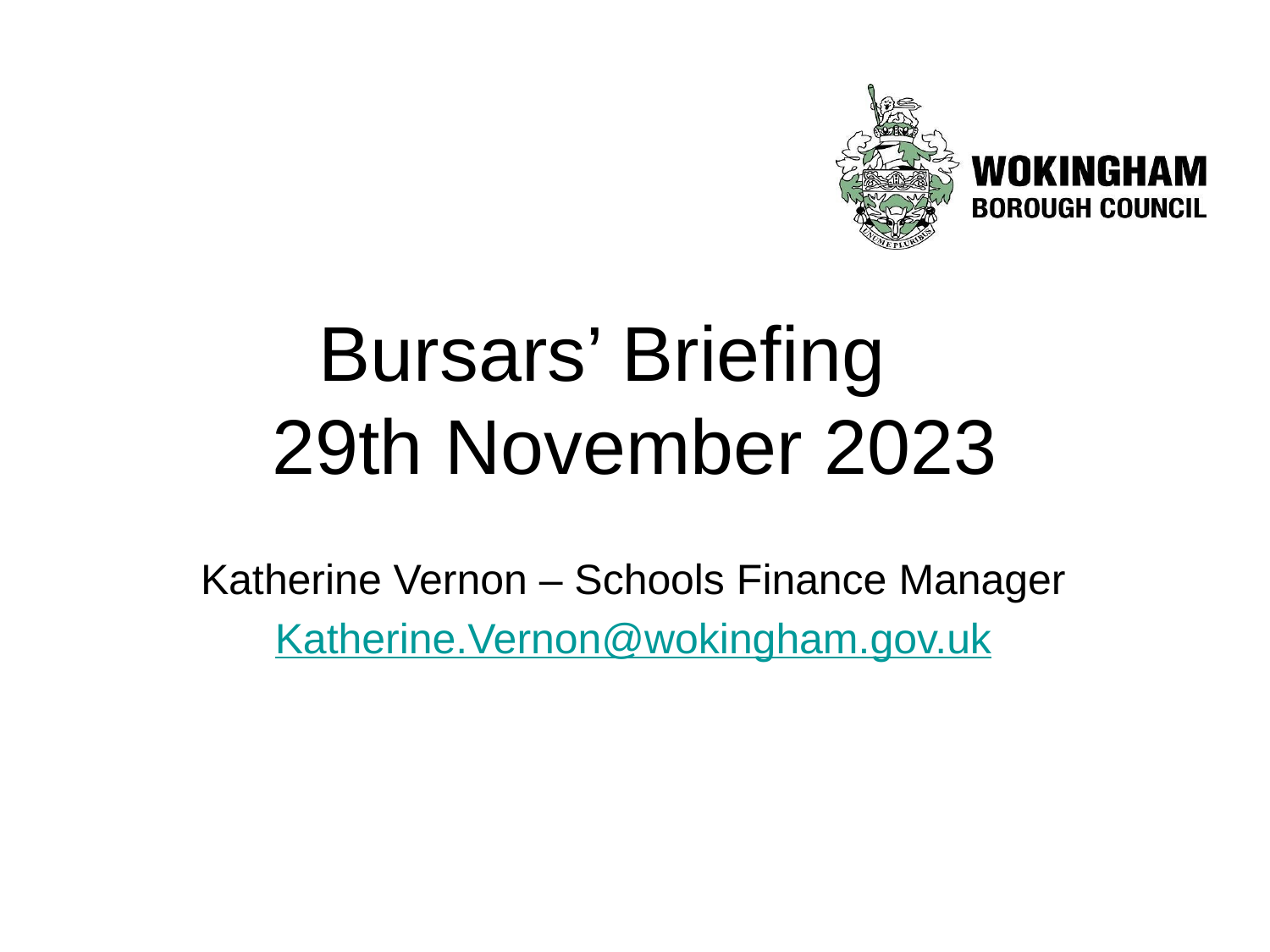

# Bursars’ Briefing 29th November 2023
Katherine Vernon – Schools Finance Manager
Katherine.Vernon@wokingham.gov.uk